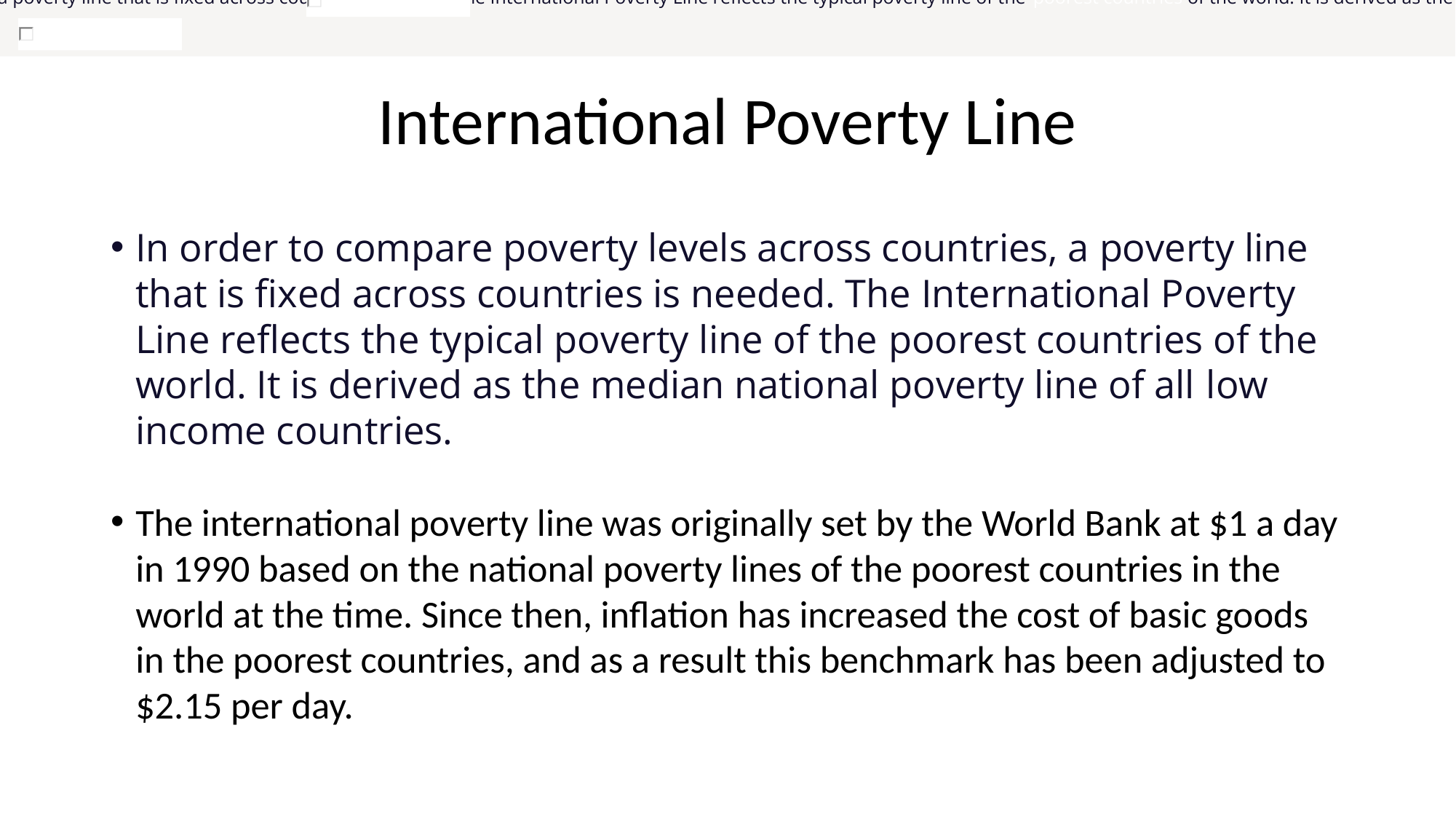

In order to compare poverty levels across countries, a poverty line that is fixed across countries is needed. The International Poverty Line reflects the typical poverty line of the poorest countries of the world. It is derived as the median national poverty line of all low-income countries.
7
Th
# International Poverty Line
In order to compare poverty levels across countries, a poverty line that is fixed across countries is needed. The International Poverty Line reflects the typical poverty line of the poorest countries of the world. It is derived as the median national poverty line of all low income countries.

The international poverty line was originally set by the World Bank at $1 a day in 1990 based on the national poverty lines of the poorest countries in the world at the time. Since then, inflation has increased the cost of basic goods in the poorest countries, and as a result this benchmark has been adjusted to $2.15 per day.